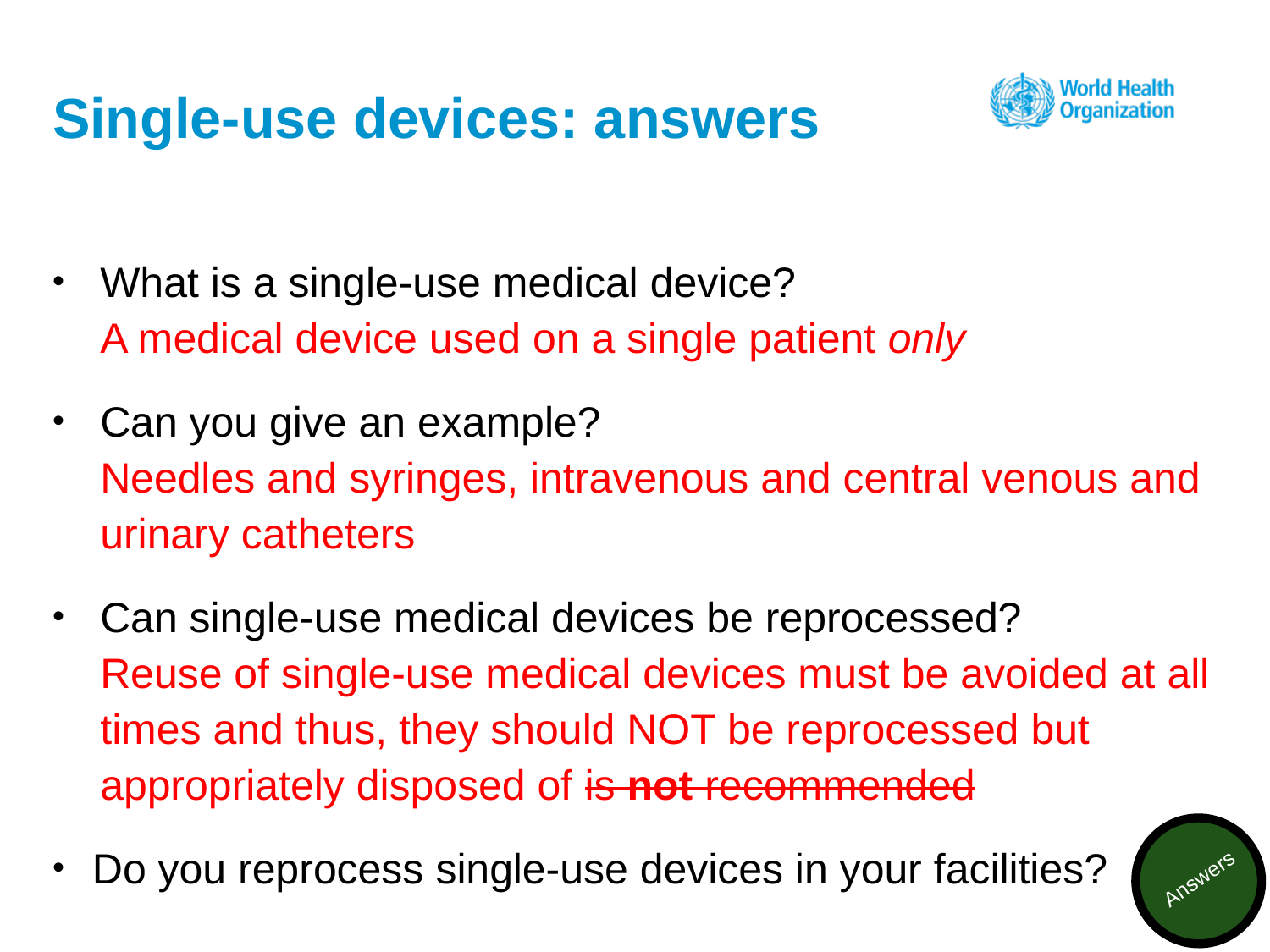

# Single-use devices: answers
What is a single-use medical device?
A medical device used on a single patient only
Can you give an example?
Needles and syringes, intravenous and central venous and urinary catheters
Can single-use medical devices be reprocessed?
Reuse of single-use medical devices must be avoided at all times and thus, they should NOT be reprocessed but appropriately disposed of is not recommended
Do you reprocess single-use devices in your facilities?

Answers